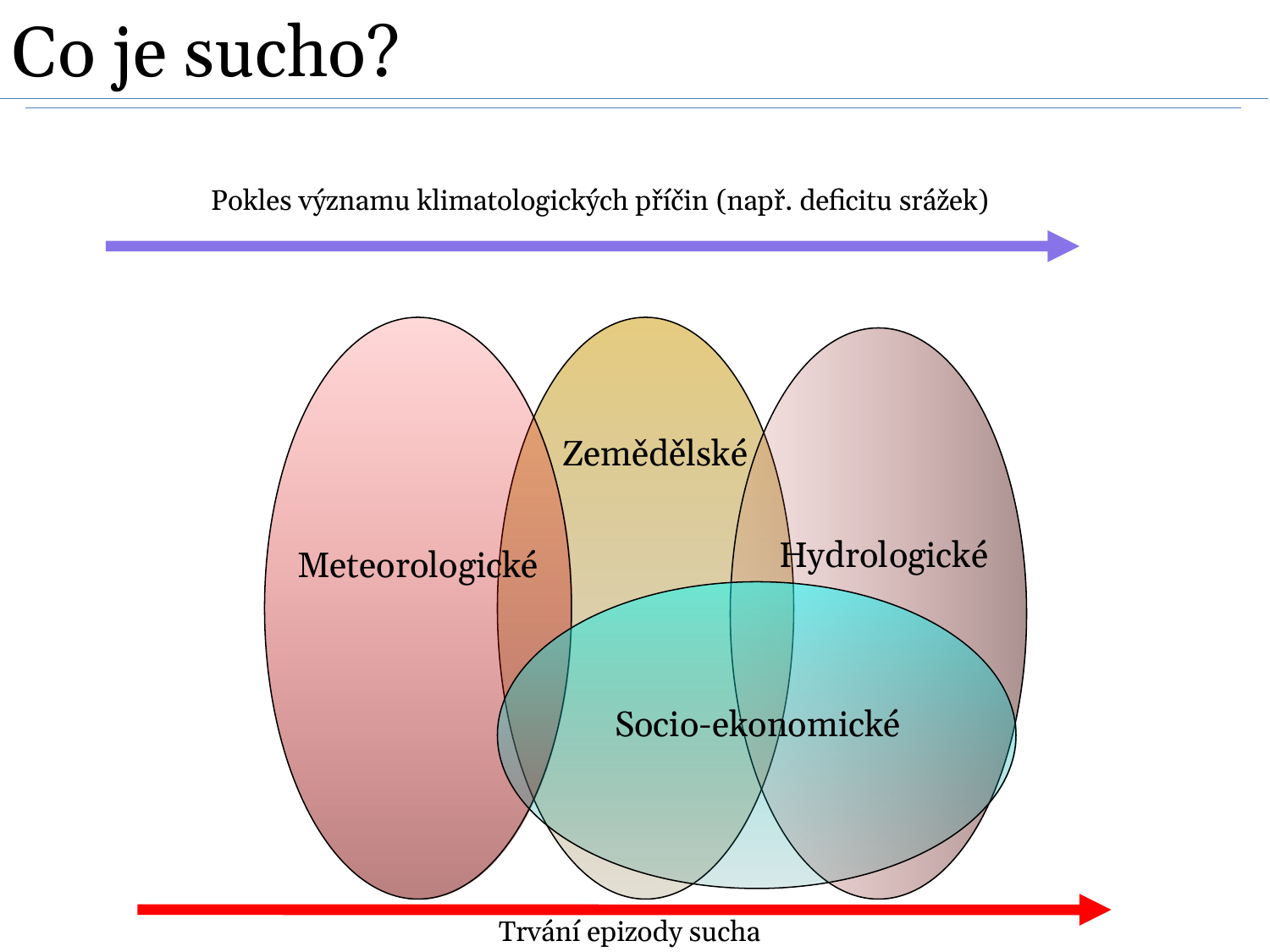

Co je sucho?
Pokles významu klimatologických příčin (např. deficitu srážek)

Zemědělské

Hydrologické
Meteorologické
Socio-ekonomické

Trvání epizody sucha